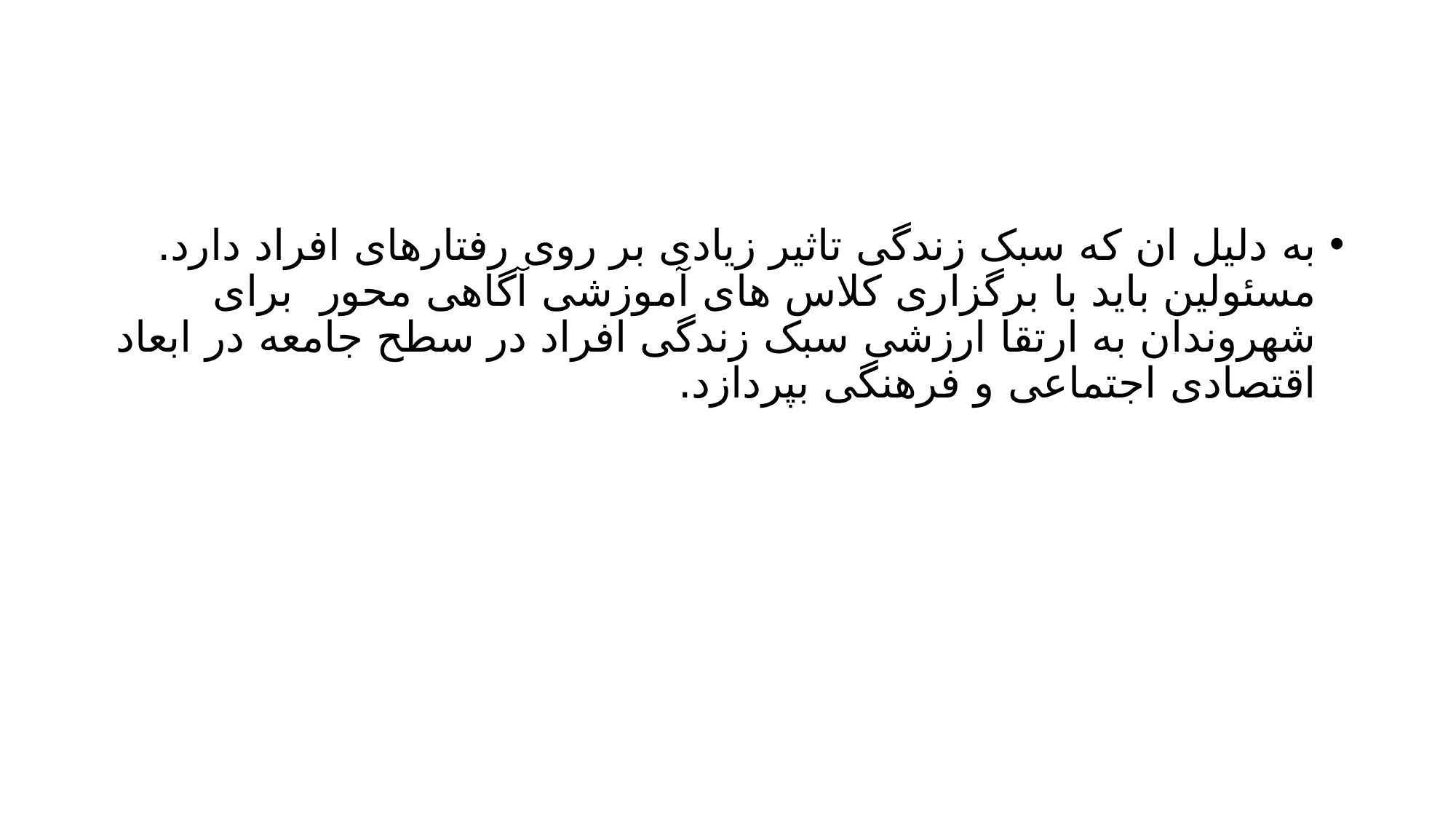

#
به دلیل ان که سبک زندگی تاثیر زیادی بر روی رفتارهای افراد دارد. مسئولین باید با برگزاری کلاس های آموزشی آگاهی محور  برای شهروندان به ارتقا ارزشی سبک زندگی افراد در سطح جامعه در ابعاد اقتصادی اجتماعی و فرهنگی بپردازد.